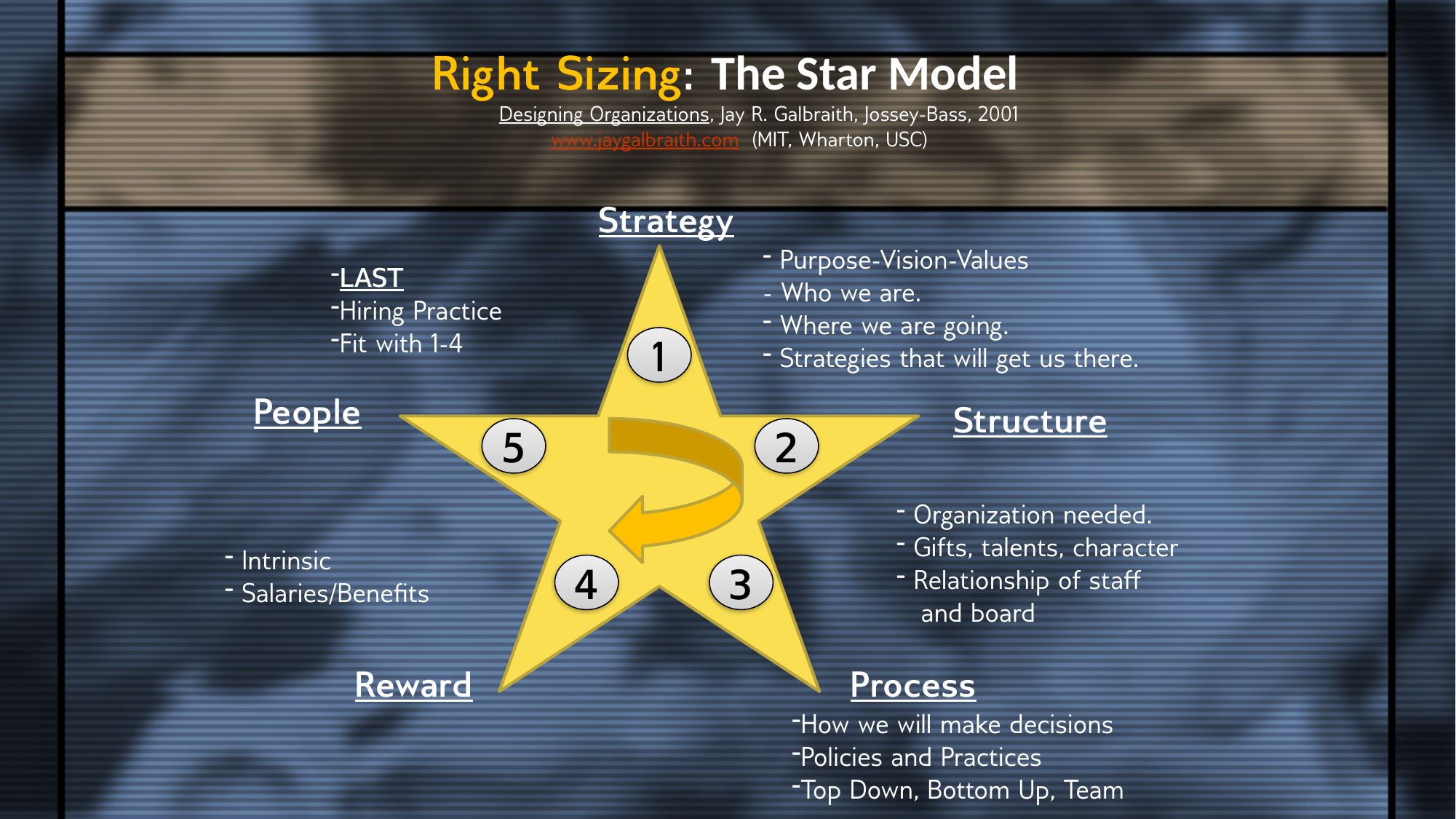

Right Sizing: The Star Model
                                         Designing Organizations, Jay R. Galbraith, Jossey-Bass, 2001
	                                www.jaygalbraith.com  (MIT, Wharton, USC)

Strategy
 Purpose-Vision-Values
- Who we are.
 Where we are going.
 Strategies that will get us there.

LAST
Hiring Practice
Fit with 1-4
1
People
Structure
5

2
 Organization needed.
 Gifts, talents, character
 Relationship of staff
   and board
 Intrinsic
 Salaries/Benefits
4
3
Reward
Process
How we will make decisions
Policies and Practices
Top Down, Bottom Up, Team